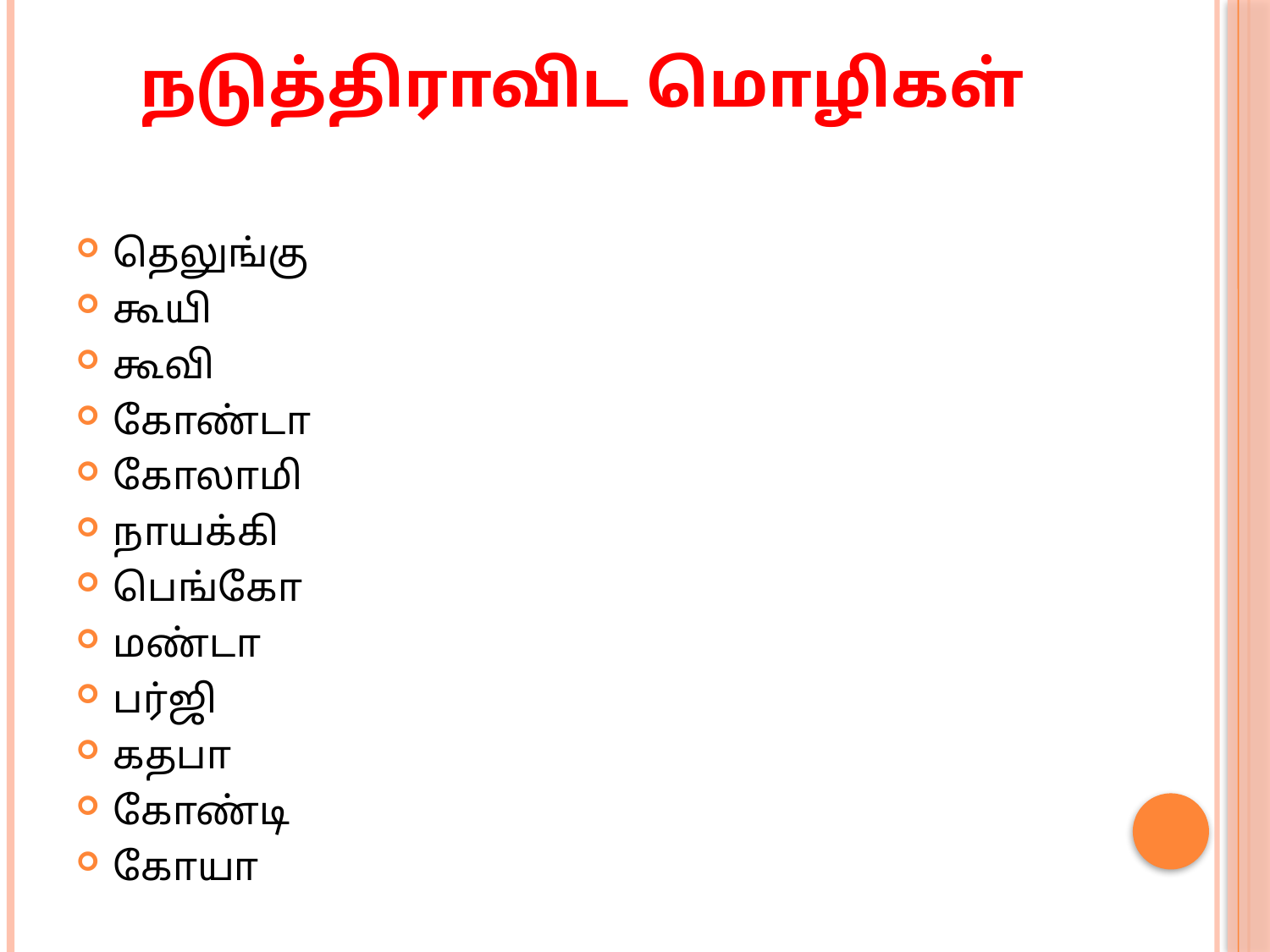

# நடுத்திராவிட மொழிகள்
தெலுங்கு
கூயி
கூவி
கோண்டா
கோலாமி
நாயக்கி
பெங்கோ
மண்டா
பர்ஜி
கதபா
கோண்டி
கோயா